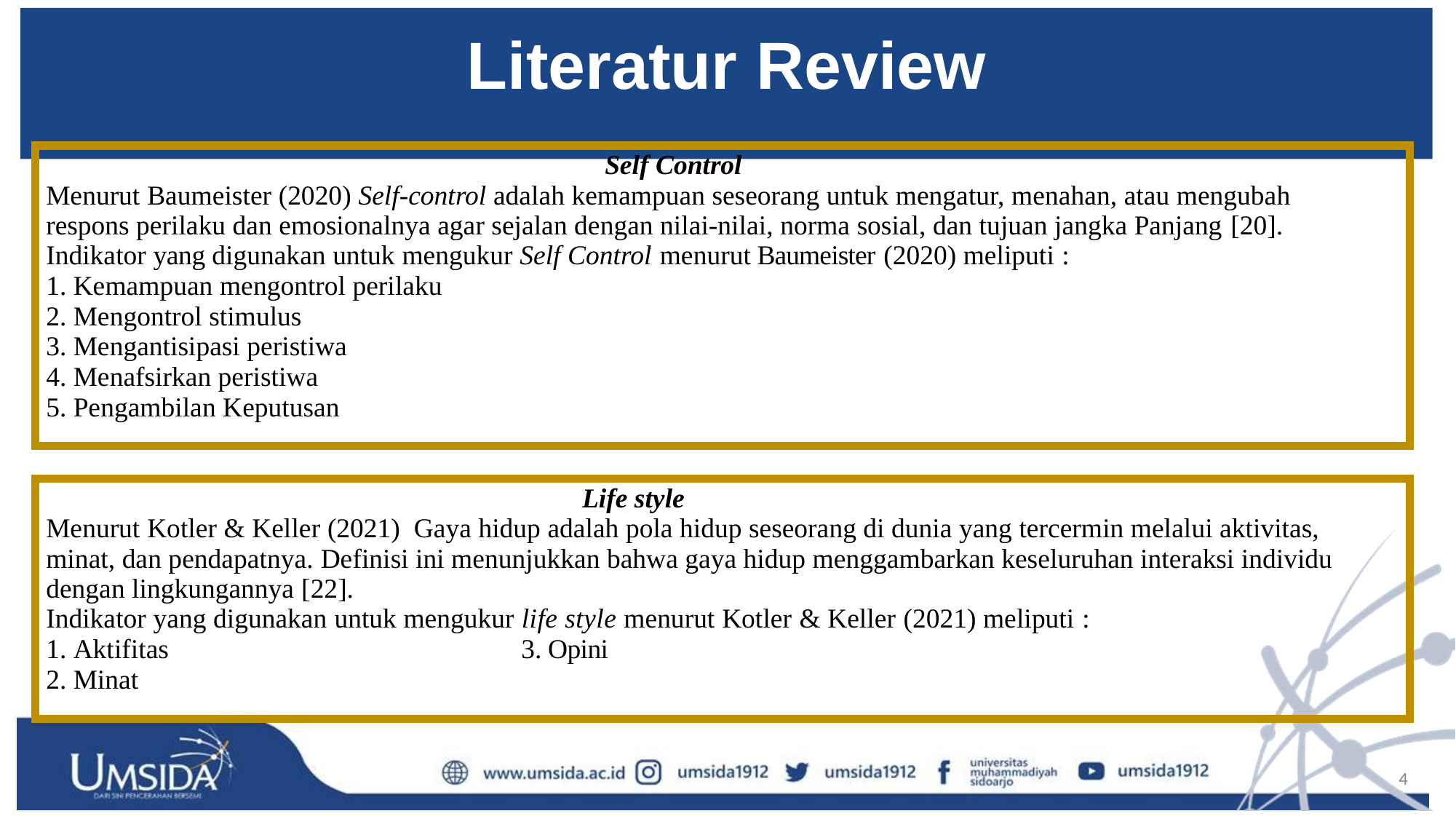

# Literatur Review
| Self Control Menurut Baumeister (2020) Self-control adalah kemampuan seseorang untuk mengatur, menahan, atau mengubah respons perilaku dan emosionalnya agar sejalan dengan nilai-nilai, norma sosial, dan tujuan jangka Panjang [20]. Indikator yang digunakan untuk mengukur Self Control menurut Baumeister (2020) meliputi : Kemampuan mengontrol perilaku Mengontrol stimulus Mengantisipasi peristiwa Menafsirkan peristiwa Pengambilan Keputusan |
| --- |
|  |
| Life style Menurut Kotler & Keller (2021) Gaya hidup adalah pola hidup seseorang di dunia yang tercermin melalui aktivitas, minat, dan pendapatnya. Definisi ini menunjukkan bahwa gaya hidup menggambarkan keseluruhan interaksi individu dengan lingkungannya [22]. Indikator yang digunakan untuk mengukur life style menurut Kotler & Keller (2021) meliputi : Aktifitas 3. Opini Minat |
4